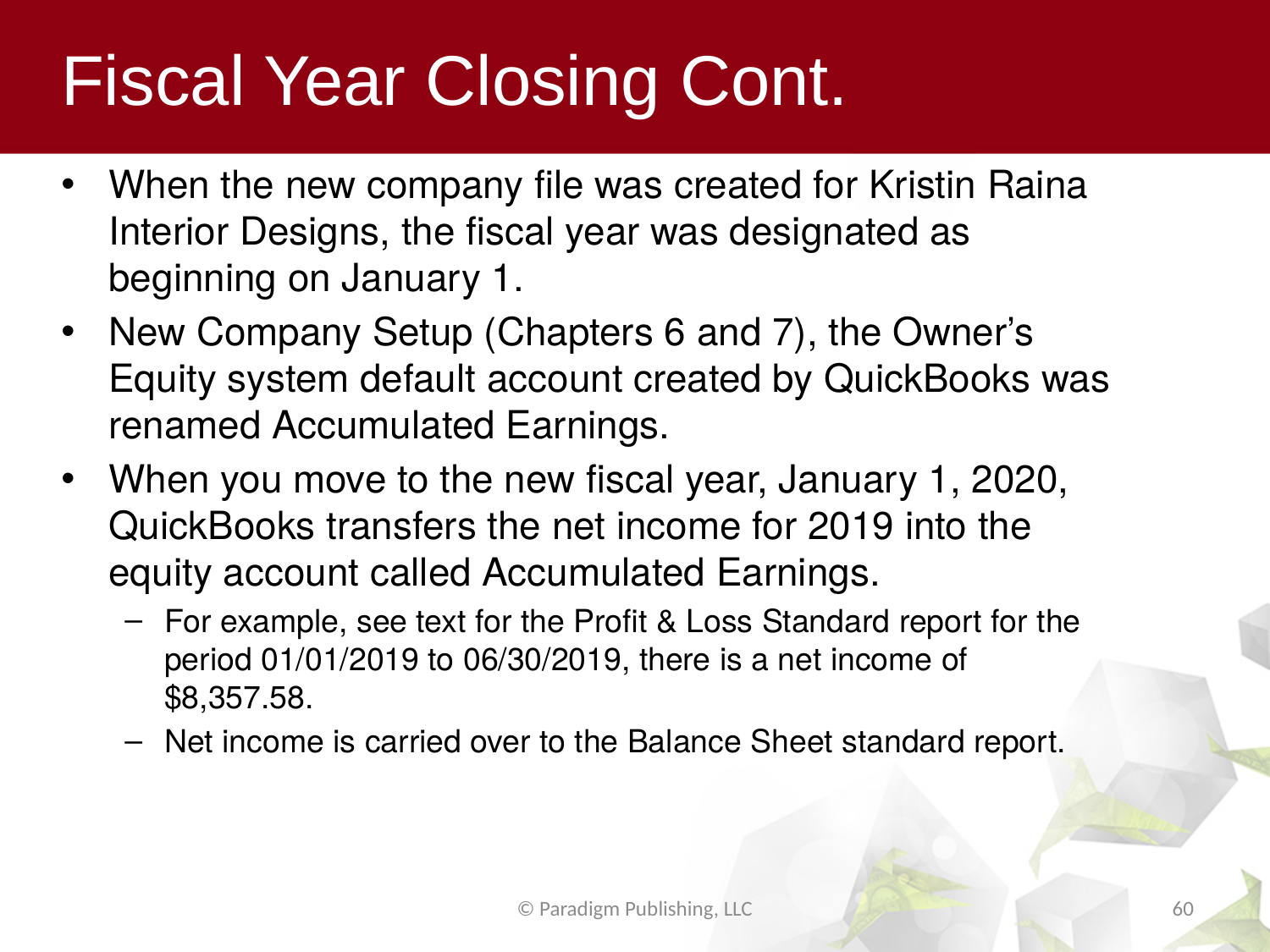

# Fiscal Year Closing Cont.
When the new company file was created for Kristin Raina Interior Designs, the fiscal year was designated as beginning on January 1.
New Company Setup (Chapters 6 and 7), the Owner’s Equity system default account created by QuickBooks was renamed Accumulated Earnings.
When you move to the new fiscal year, January 1, 2020, QuickBooks transfers the net income for 2019 into the equity account called Accumulated Earnings.
For example, see text for the Profit & Loss Standard report for the period 01/01/2019 to 06/30/2019, there is a net income of $8,357.58.
Net income is carried over to the Balance Sheet standard report.
© Paradigm Publishing, LLC
60